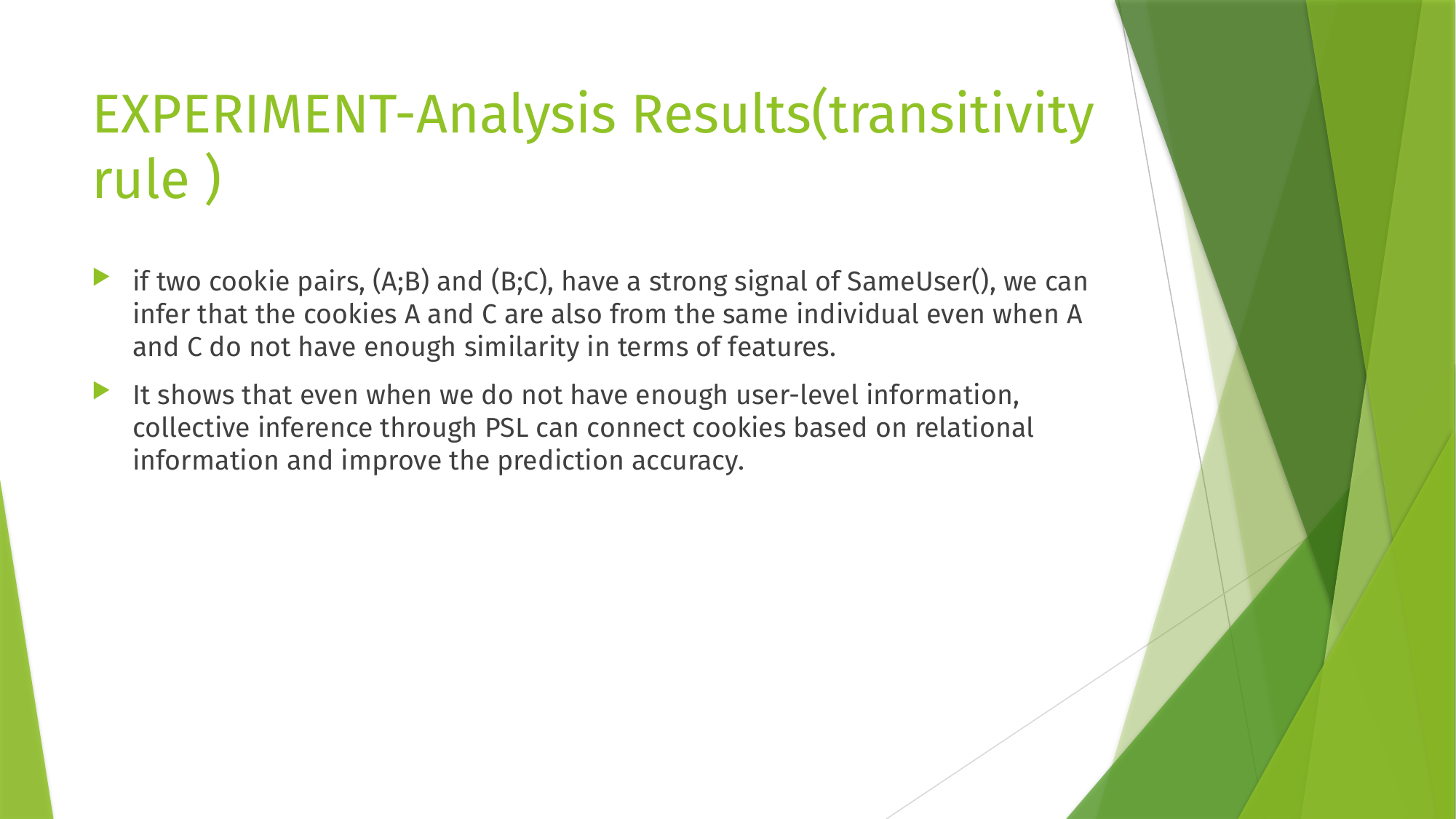

# EXPERIMENT-Analysis Results(transitivity rule )
if two cookie pairs, (A;B) and (B;C), have a strong signal of SameUser(), we can infer that the cookies A and C are also from the same individual even when A and C do not have enough similarity in terms of features.
It shows that even when we do not have enough user-level information, collective inference through PSL can connect cookies based on relational information and improve the prediction accuracy.